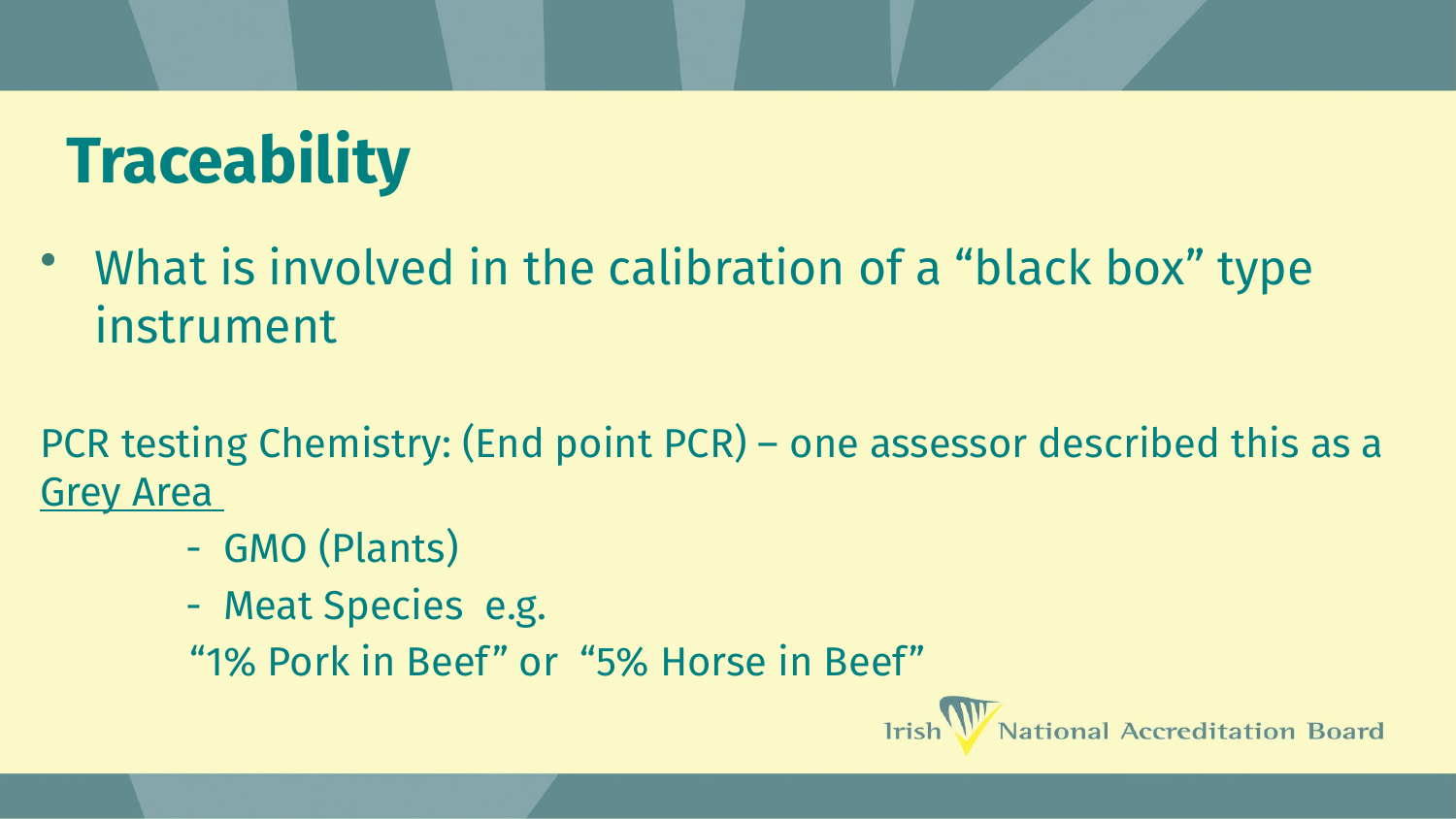

# Traceability
What is involved in the calibration of a “black box” type instrument

PCR testing Chemistry: (End point PCR) – one assessor described this as a  Grey Area
	-  GMO (Plants)
 	-  Meat Species  e.g.
              “1% Pork in Beef” or  “5% Horse in Beef”